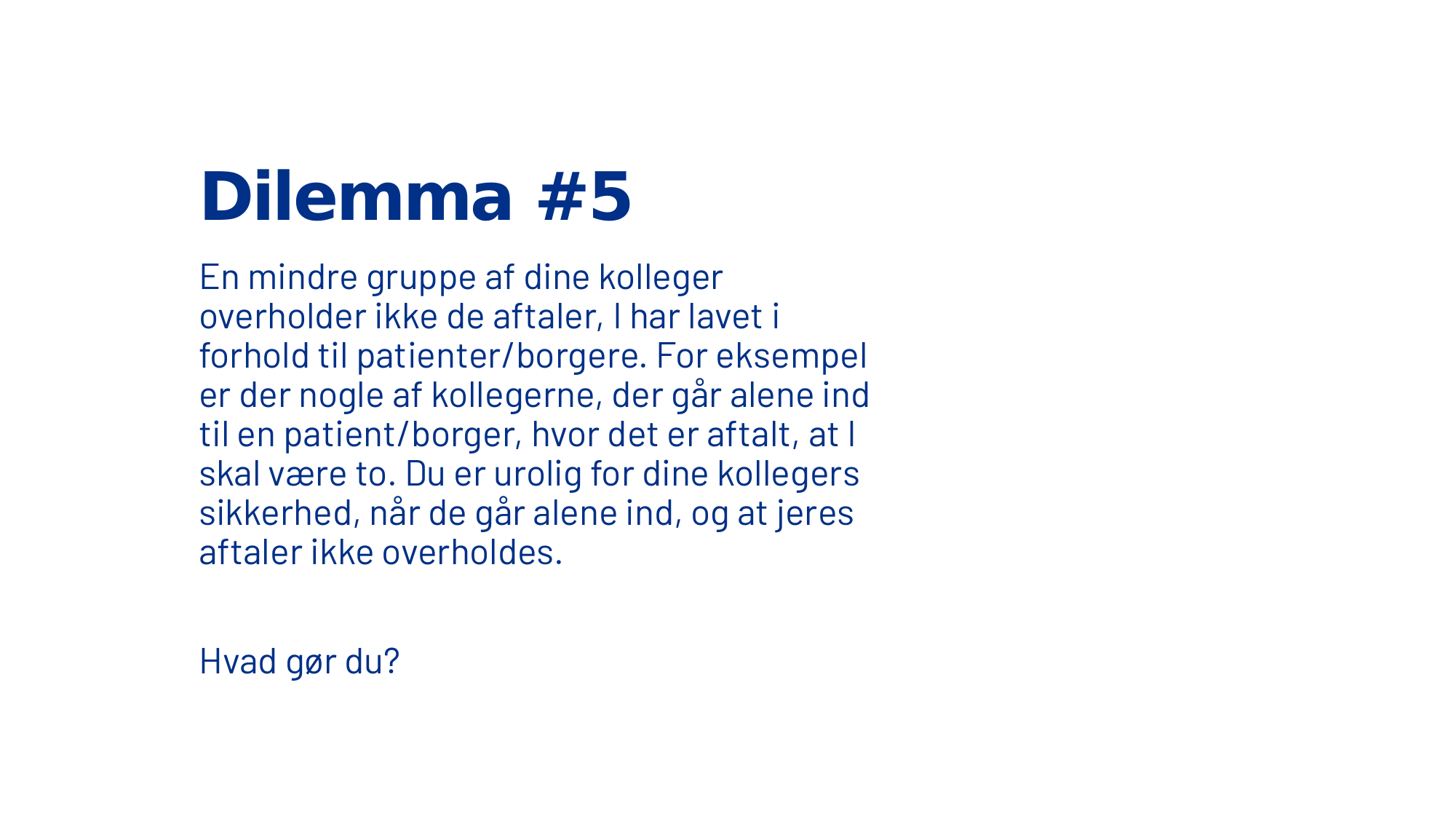

# Dilemma #5
En mindre gruppe af dine kolleger overholder ikke de aftaler, I har lavet i forhold til patienter/borgere. For eksempel er der nogle af kollegerne, der går alene ind til en patient/borger, hvor det er aftalt, at I skal være to. Du er urolig for dine kollegers sikkerhed, når de går alene ind, og at jeres aftaler ikke overholdes.
Hvad gør du?